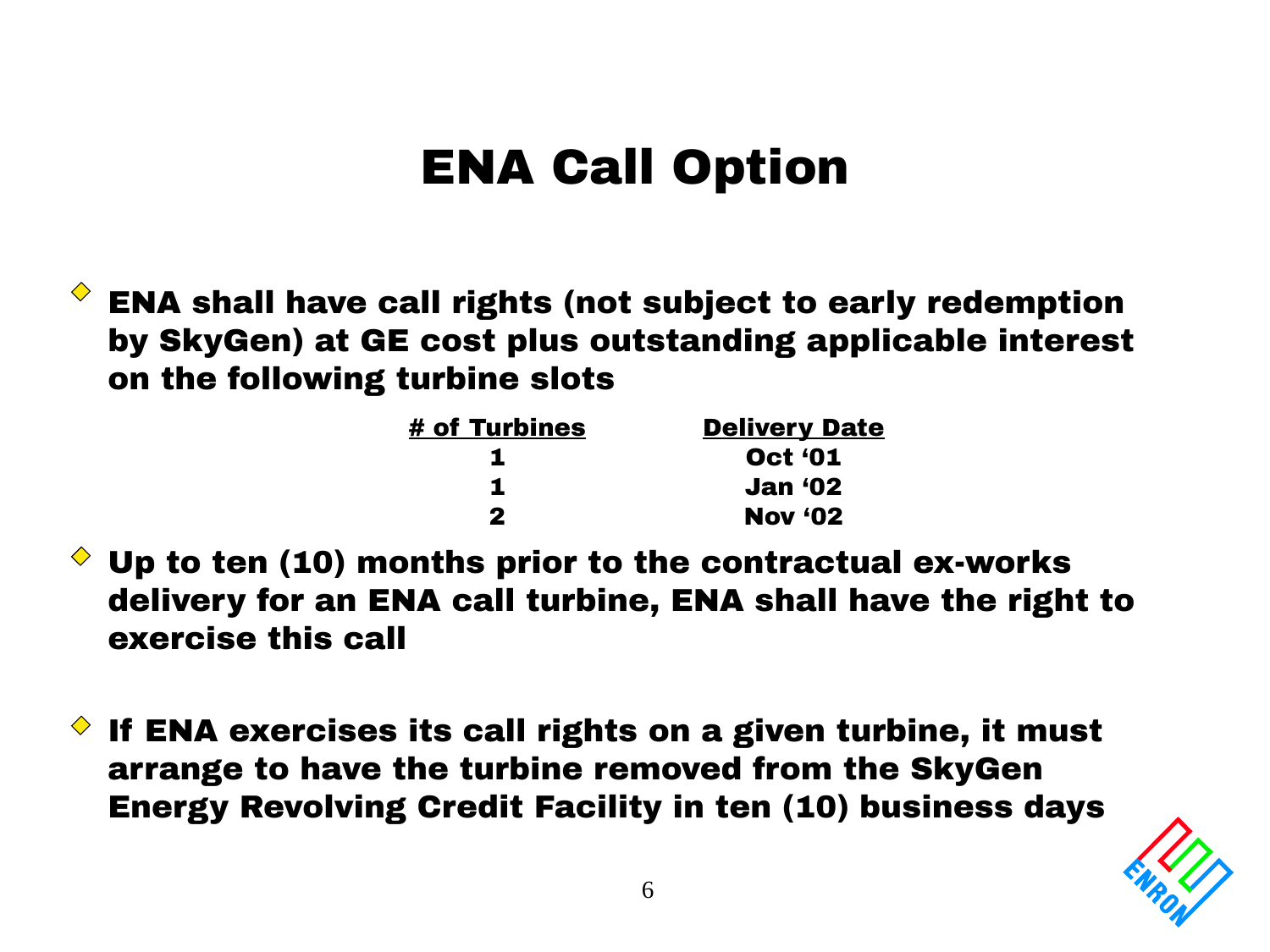

# ENA Call Option
ENA shall have call rights (not subject to early redemption by SkyGen) at GE cost plus outstanding applicable interest on the following turbine slots

Up to ten (10) months prior to the contractual ex-works delivery for an ENA call turbine, ENA shall have the right to exercise this call

If ENA exercises its call rights on a given turbine, it must arrange to have the turbine removed from the SkyGen Energy Revolving Credit Facility in ten (10) business days

Delivery Date
Oct ‘01
Jan ‘02
Nov ‘02
# of Turbines
1
1
2

6